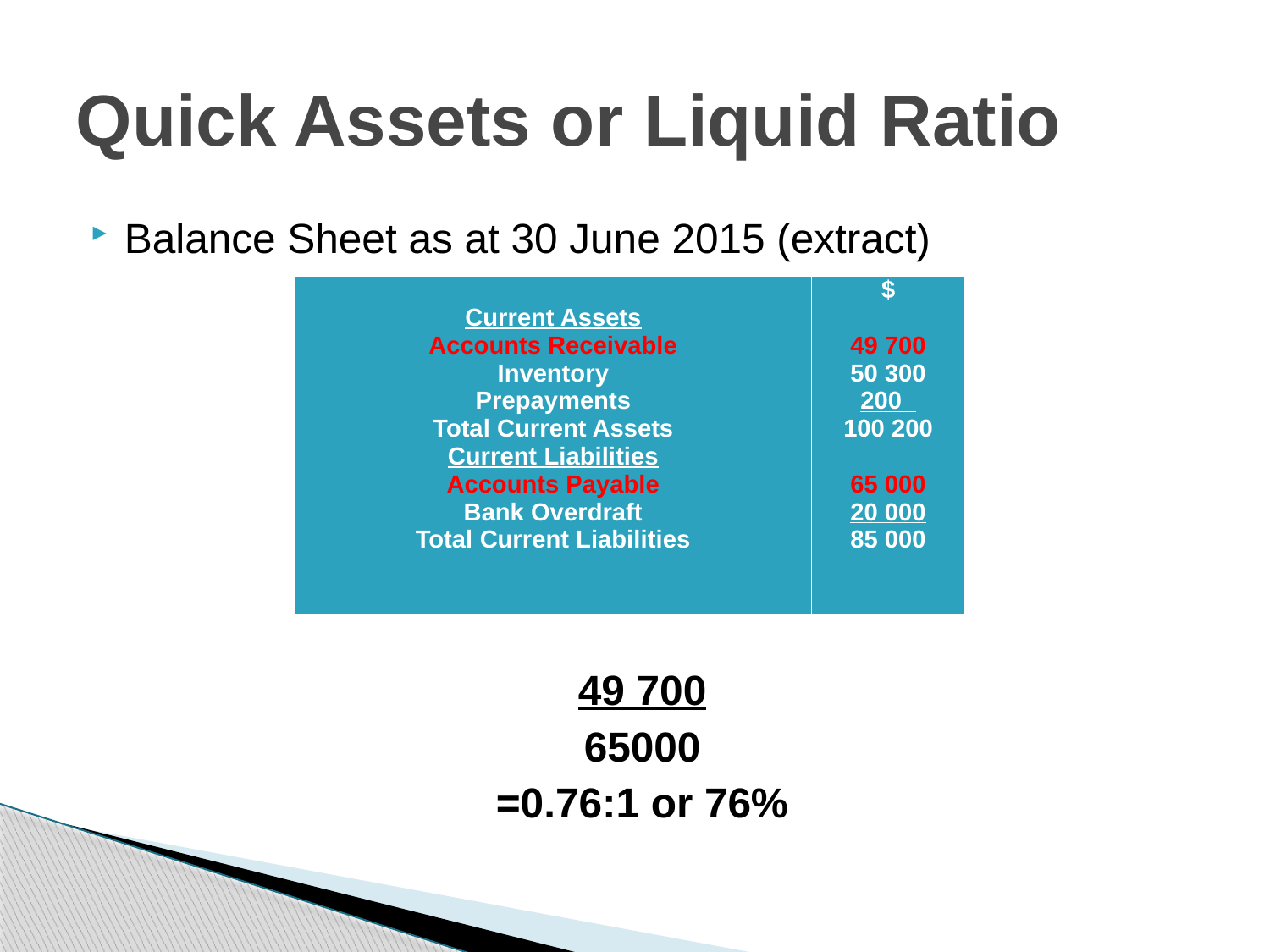

# Quick Assets or Liquid Ratio
Balance Sheet as at 30 June 2015 (extract)

49 700
65000
=0.76:1 or 76%

| Current Assets Accounts Receivable Inventory Prepayments Total Current Assets Current Liabilities Accounts Payable Bank Overdraft Total Current Liabilities | $   49 700 50 300 200 100 200   65 000 20 000 85 000 |
| --- | --- |